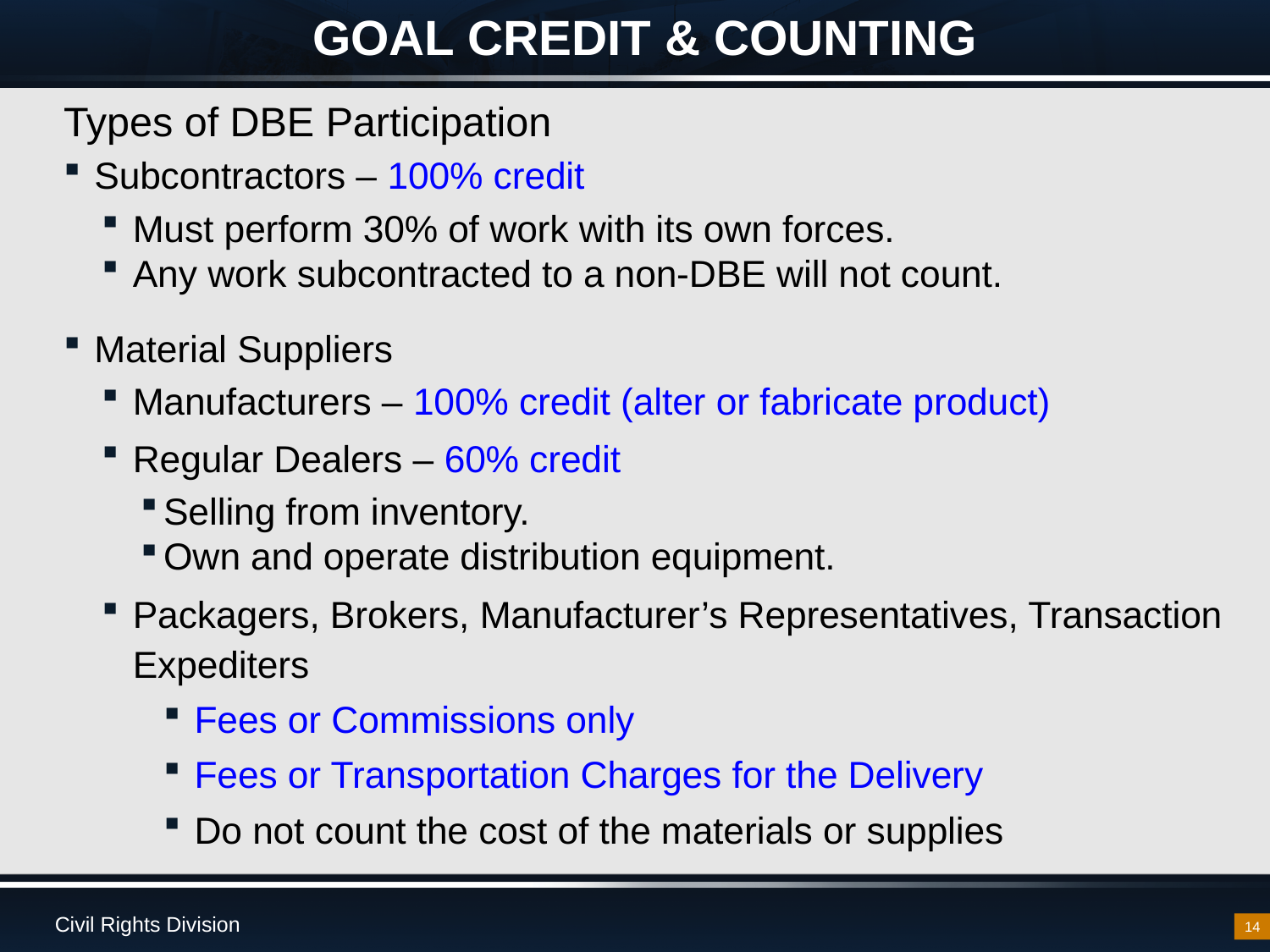

# GOAL CREDIT & COUNTING
Types of DBE Participation
Subcontractors – 100% credit
Must perform 30% of work with its own forces.
Any work subcontracted to a non-DBE will not count.
Material Suppliers
Manufacturers – 100% credit (alter or fabricate product)
Regular Dealers – 60% credit
Selling from inventory.
Own and operate distribution equipment.
Packagers, Brokers, Manufacturer’s Representatives, Transaction Expediters
Fees or Commissions only
Fees or Transportation Charges for the Delivery
Do not count the cost of the materials or supplies

14